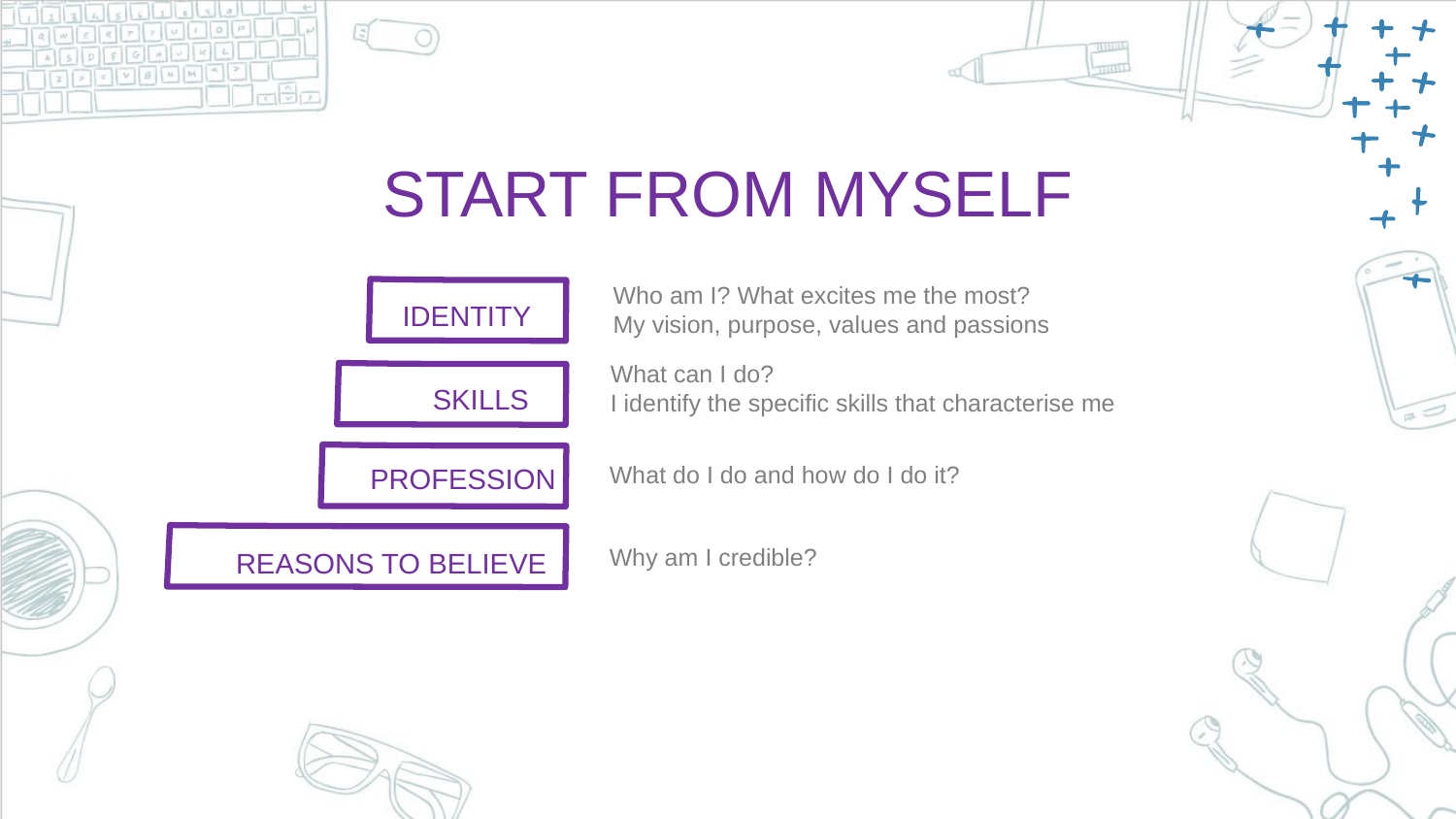

START FROM MYSELF
Who am I? What excites me the most?
My vision, purpose, values and passions

IDENTITY

       SKILLS

 PROFESSION

REASONS TO BELIEVE
What can I do?
I identify the specific skills that characterise me
What do I do and how do I do it?
Why am I credible?